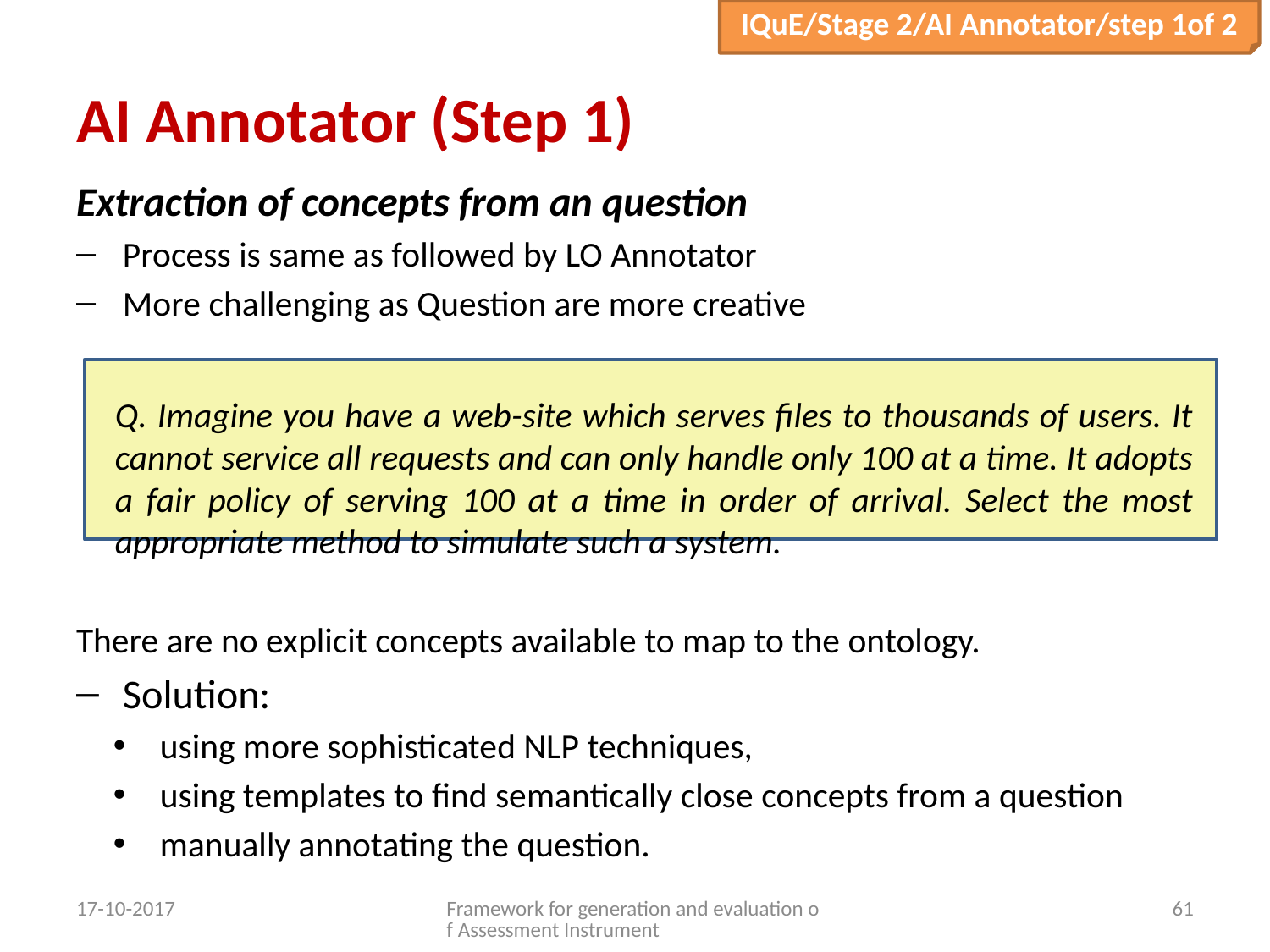

IQuE/Stage 2/AI Annotator/step 1of 2
# AI Annotator (Step 1)
Extraction of concepts from an question
Process is same as followed by LO Annotator
More challenging as Question are more creative

Q. Imagine you have a web-site which serves files to thousands of users. It cannot service all requests and can only handle only 100 at a time. It adopts a fair policy of serving 100 at a time in order of arrival. Select the most appropriate method to simulate such a system.

There are no explicit concepts available to map to the ontology.
Solution:
using more sophisticated NLP techniques,
using templates to find semantically close concepts from a question
manually annotating the question.

17-10-2017
Framework for generation and evaluation of Assessment Instrument
61